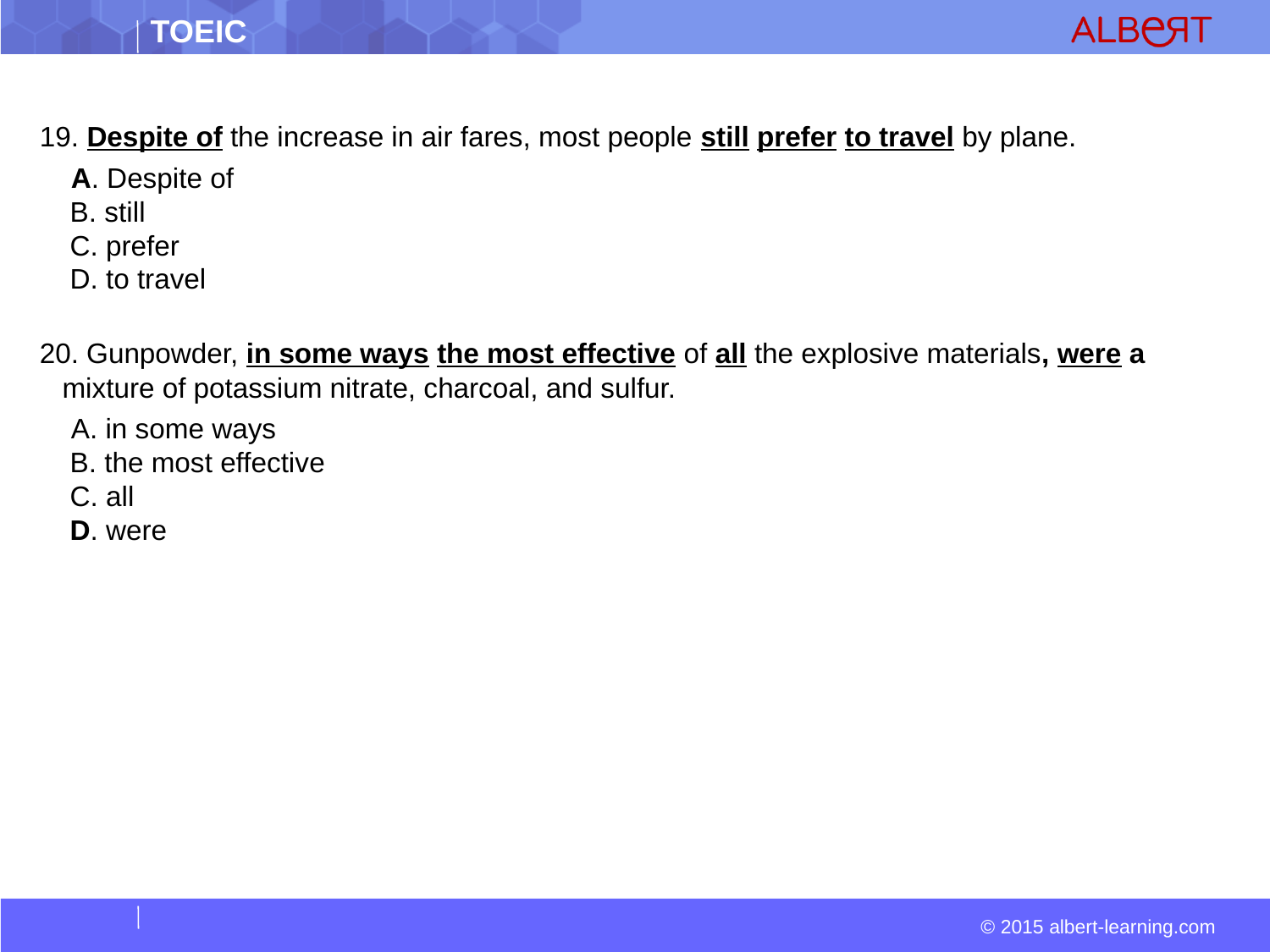

#
19. Despite of the increase in air fares, most people still prefer to travel by plane.
    A. Despite of  
 B. still  
 C. prefer  
 D. to travel
20. Gunpowder, in some ways the most effective of all the explosive materials, were a mixture of potassium nitrate, charcoal, and sulfur.
    A. in some ways  
 B. the most effective  
 C. all  
 D. were